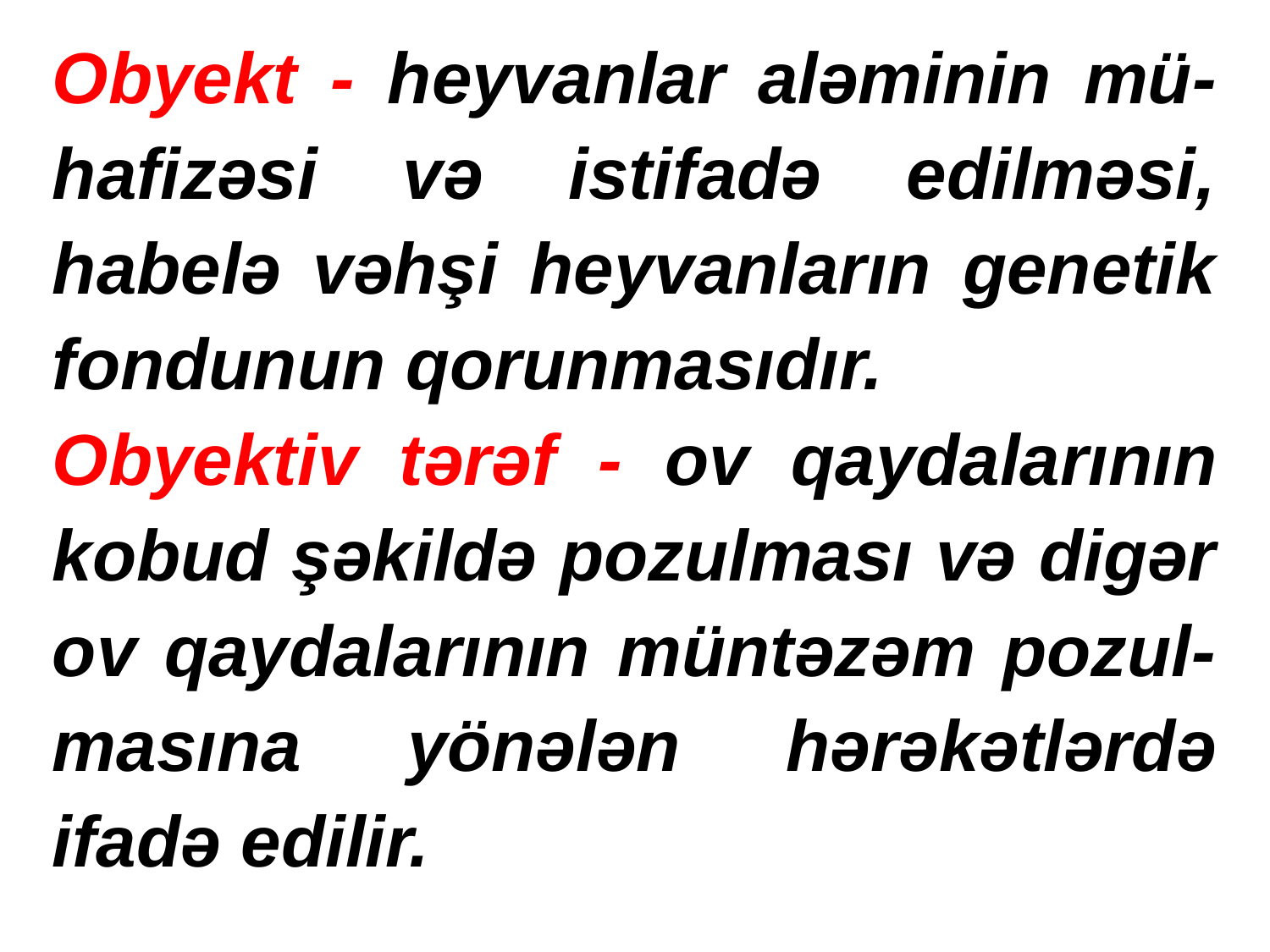

Obyekt - heyvanlar aləminin mü-hafizəsi və istifadə edilməsi, habelə vəhşi heyvanların genetik fondunun qorunmasıdır.
Obyektiv tərəf - ov qaydalarının kobud şəkildə pozulması və digər ov qaydalarının müntəzəm pozul-masına yönələn hərəkətlərdə ifadə edilir.